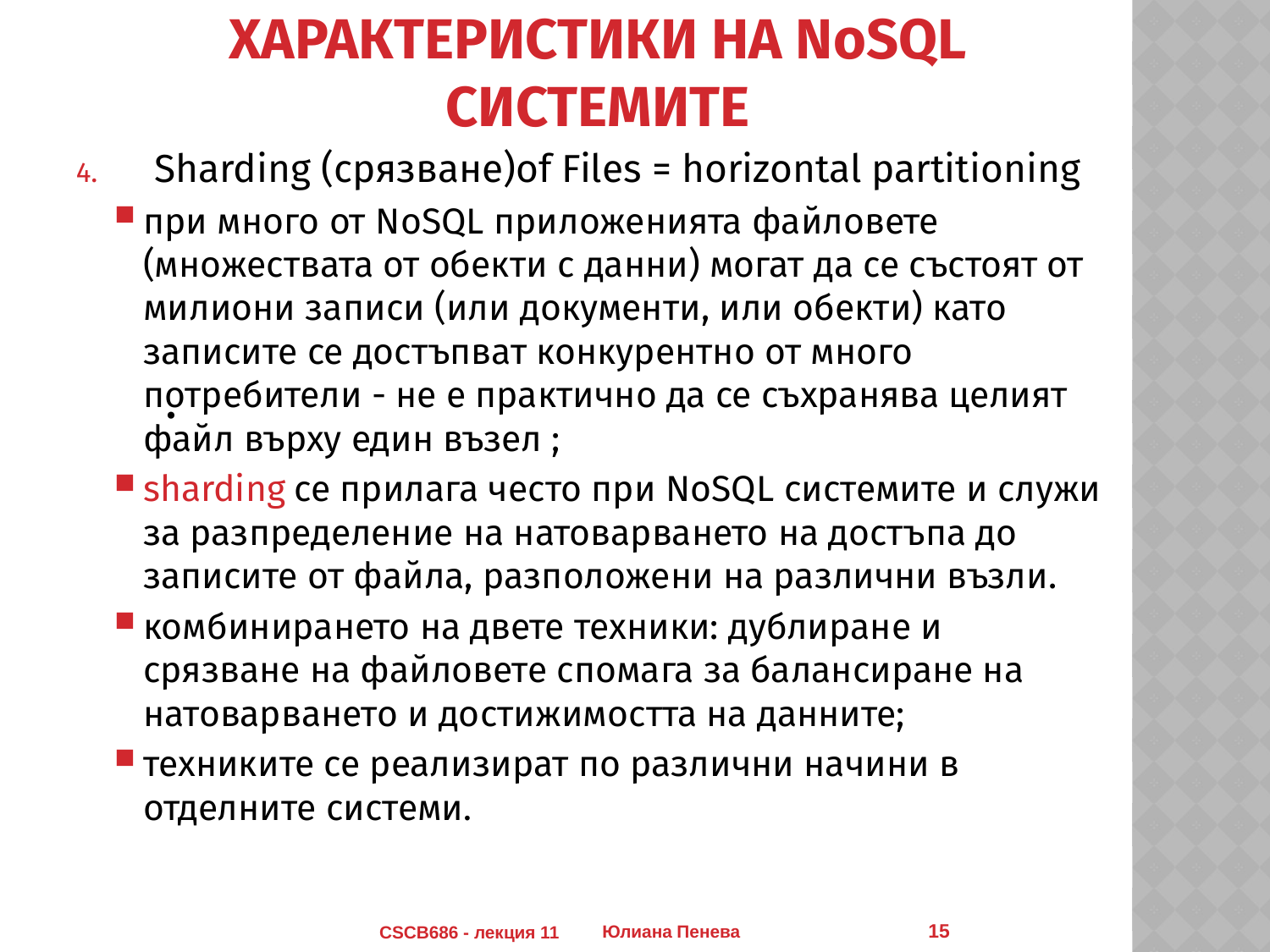

# Характеристики на NoSQL системите
Sharding (срязване)of Files = horizontal partitioning
при много от NoSQL приложенията файловете (множествата от обекти с данни) могат да се състоят от милиони записи (или документи, или обекти) като записите се достъпват конкурентно от много потребители - не е практично да се съхранява целият файл върху един възел ;
sharding се прилага често при NoSQL системите и служи за разпределение на натоварването на достъпа до записите от файла, разположени на различни възли.
комбинирането на двете техники: дублиране и срязване на файловете спомага за балансиране на натоварването и достижимостта на данните;
техниките се реализират по различни начини в отделните системи.
.
15
CSCB686 - лекция 11
Юлиана Пенева